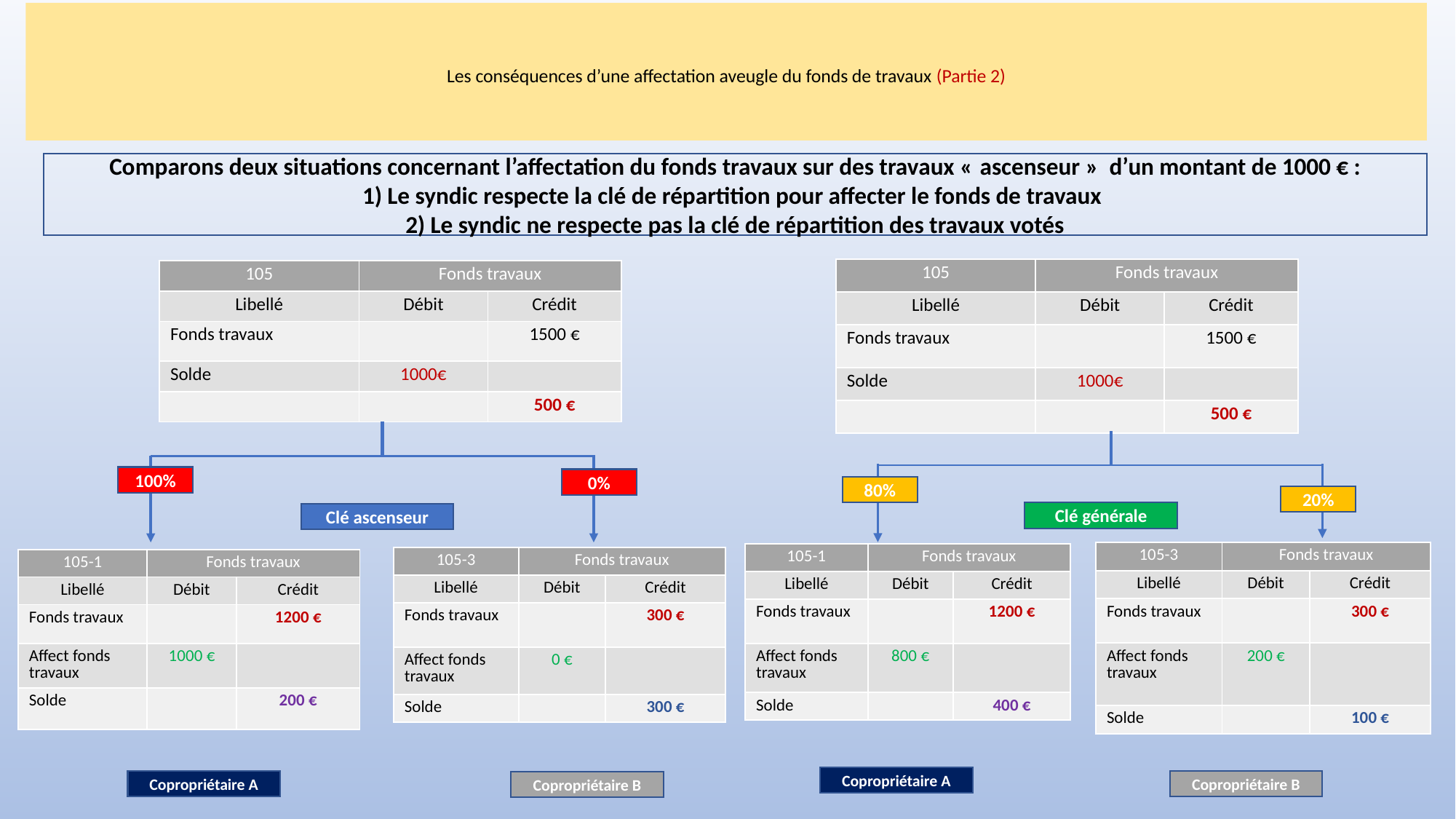

# Les conséquences d’une affectation aveugle du fonds de travaux (Partie 2)
Comparons deux situations concernant l’affectation du fonds travaux sur des travaux « ascenseur »  d’un montant de 1000 € :
1) Le syndic respecte la clé de répartition pour affecter le fonds de travaux
2) Le syndic ne respecte pas la clé de répartition des travaux votés
| 105 | Fonds travaux |  |
| --- | --- | --- |
| Libellé | Débit | Crédit |
| Fonds travaux |  | 1500 € |
| Solde | 1000€ |  |
|  |  | 500 € |
| 105 | Fonds travaux |  |
| --- | --- | --- |
| Libellé | Débit | Crédit |
| Fonds travaux |  | 1500 € |
| Solde | 1000€ |  |
|  |  | 500 € |
100%
0%
80%
20%
Clé générale
Clé ascenseur
| 105-3 | Fonds travaux |  |
| --- | --- | --- |
| Libellé | Débit | Crédit |
| Fonds travaux |  | 300 € |
| Affect fonds travaux | 200 € |  |
| Solde |  | 100 € |
| 105-1 | Fonds travaux |  |
| --- | --- | --- |
| Libellé | Débit | Crédit |
| Fonds travaux |  | 1200 € |
| Affect fonds travaux | 800 € |  |
| Solde |  | 400 € |
| 105-3 | Fonds travaux |  |
| --- | --- | --- |
| Libellé | Débit | Crédit |
| Fonds travaux |  | 300 € |
| Affect fonds travaux | 0 € |  |
| Solde |  | 300 € |
| 105-1 | Fonds travaux |  |
| --- | --- | --- |
| Libellé | Débit | Crédit |
| Fonds travaux |  | 1200 € |
| Affect fonds travaux | 1000 € |  |
| Solde |  | 200 € |
Copropriétaire A
Copropriétaire A
Copropriétaire B
Copropriétaire B